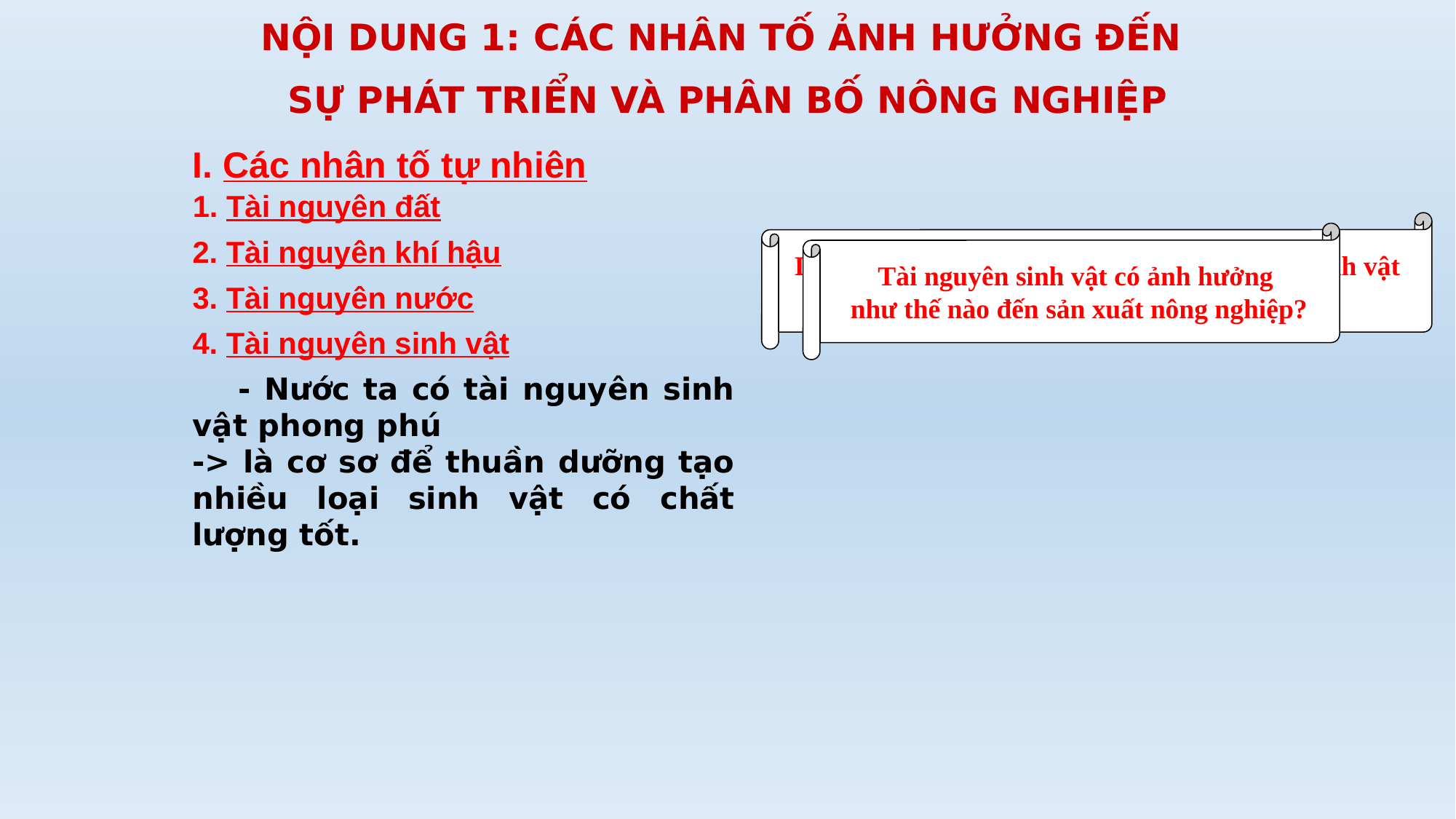

NỘI DUNG 1: CÁC NHÂN TỐ ẢNH HƯỞNG ĐẾN
SỰ PHÁT TRIỂN VÀ PHÂN BỐ NÔNG NGHIỆP
I. Các nhân tố tự nhiên
1. Tài nguyên đất
Dựa vào kiến thức lớp 8 cho biết tài nguyên sinh vật
nước ta có những đặc điểm gì?
Tài nguyên sinh vật có ảnh hưởng
 như thế nào đến sản xuất nông nghiệp?
2. Tài nguyên khí hậu
3. Tài nguyên nước
4. Tài nguyên sinh vật
    - Nước ta có tài nguyên sinh vật phong phú
-> là cơ sơ để thuần dưỡng tạo nhiều loại sinh vật có chất lượng tốt.